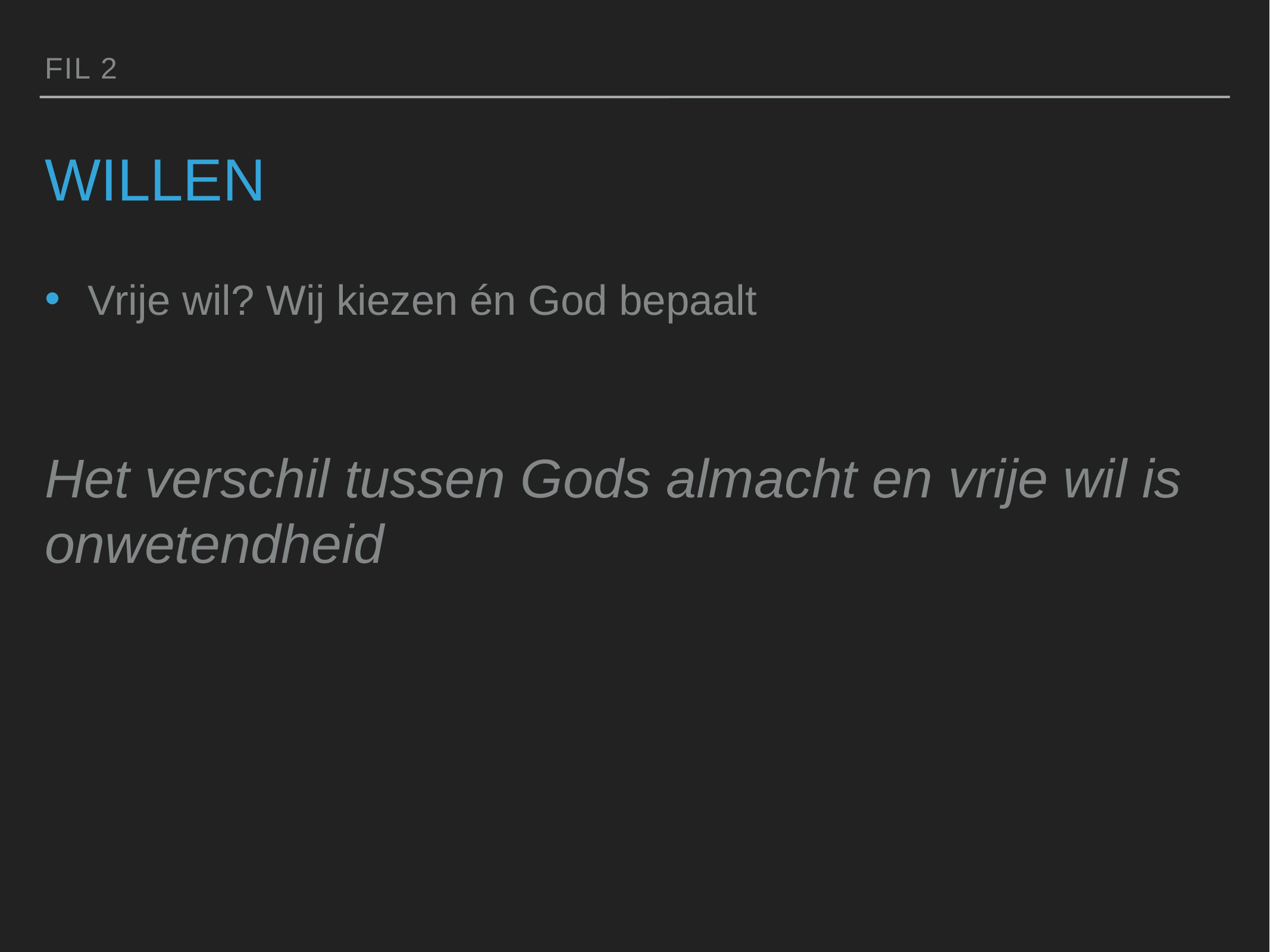

Fil 2
# Willen
Vrije wil? Wij kiezen én God bepaalt

Het verschil tussen Gods almacht en vrije wil is onwetendheid